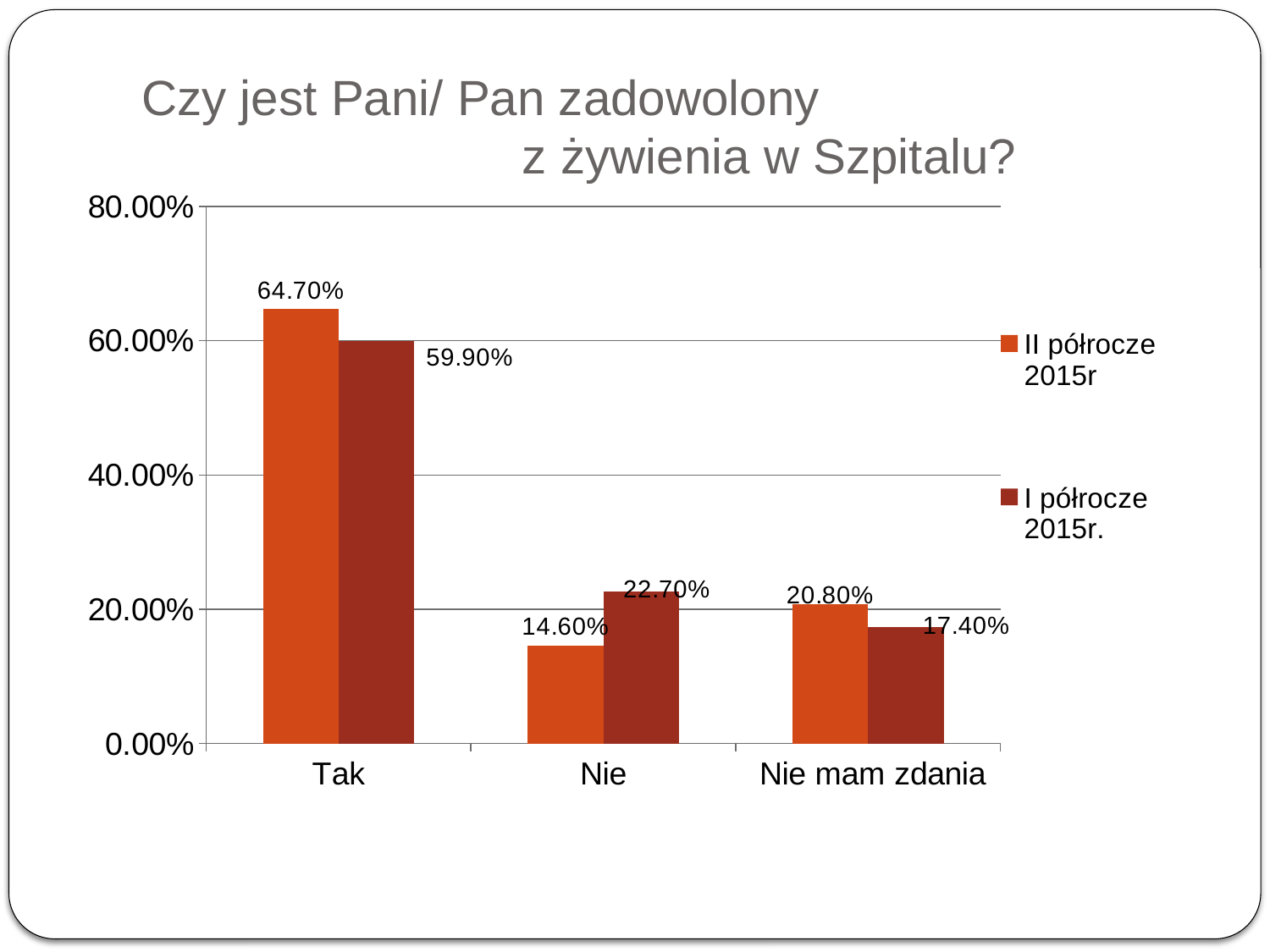

# Czy jest Pani/ Pan zadowolony                                           z żywienia w Szpitalu?

### Chart

| Category | II półrocze 2015r | I półrocze 2015r. |
|---|---|---|
| Tak | 0.6470000000000009 | 0.599 |
| Nie | 0.14600000000000019 | 0.227 |
|  Nie mam zdania | 0.20800000000000018 | 0.17400000000000004 |